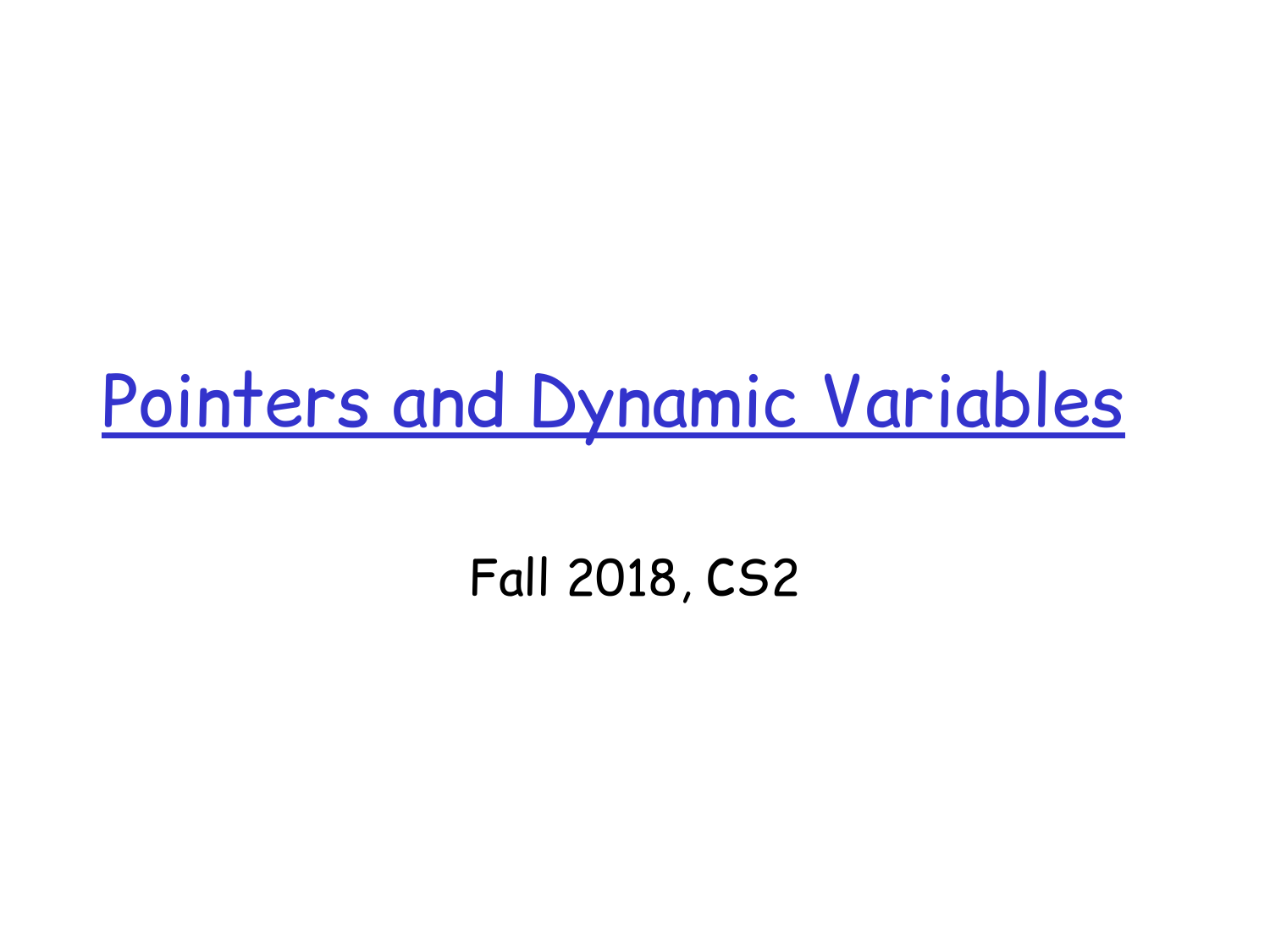

# Pointers and Dynamic Variables
Fall 2018, CS2
1